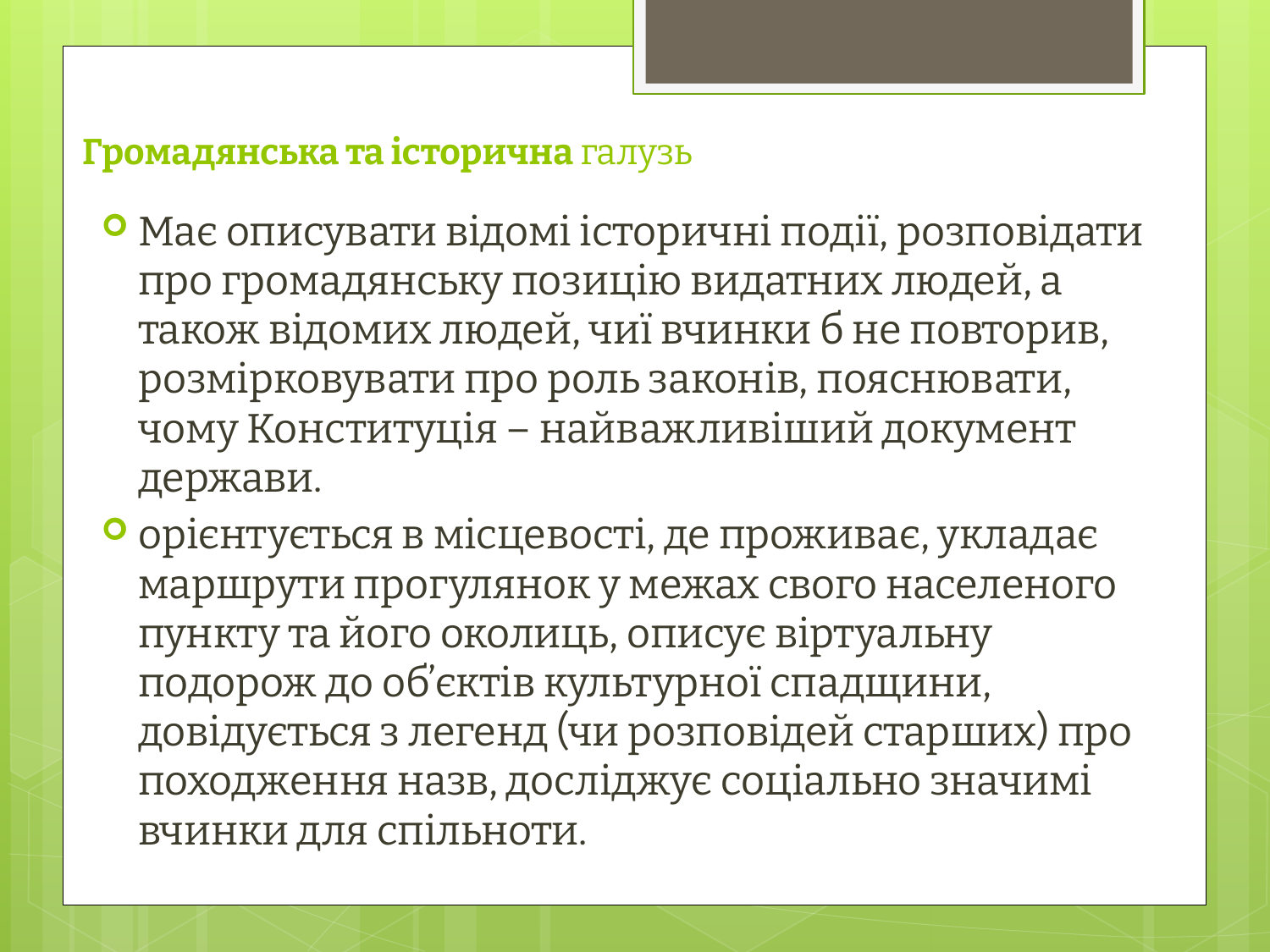

# Громадянська та історична галузь
Має описувати відомі історичні події, розповідати про громадянську позицію видатних людей, а також відомих людей, чиї вчинки б не повторив, розмірковувати про роль законів, пояснювати, чому Конституція – найважливіший документ держави.
орієнтується в місцевості, де проживає, укладає маршрути прогулянок у межах свого населеного пункту та його околиць, описує віртуальну подорож до об’єктів культурної спадщини, довідується з легенд (чи розповідей старших) про походження назв, досліджує соціально значимі вчинки для спільноти.